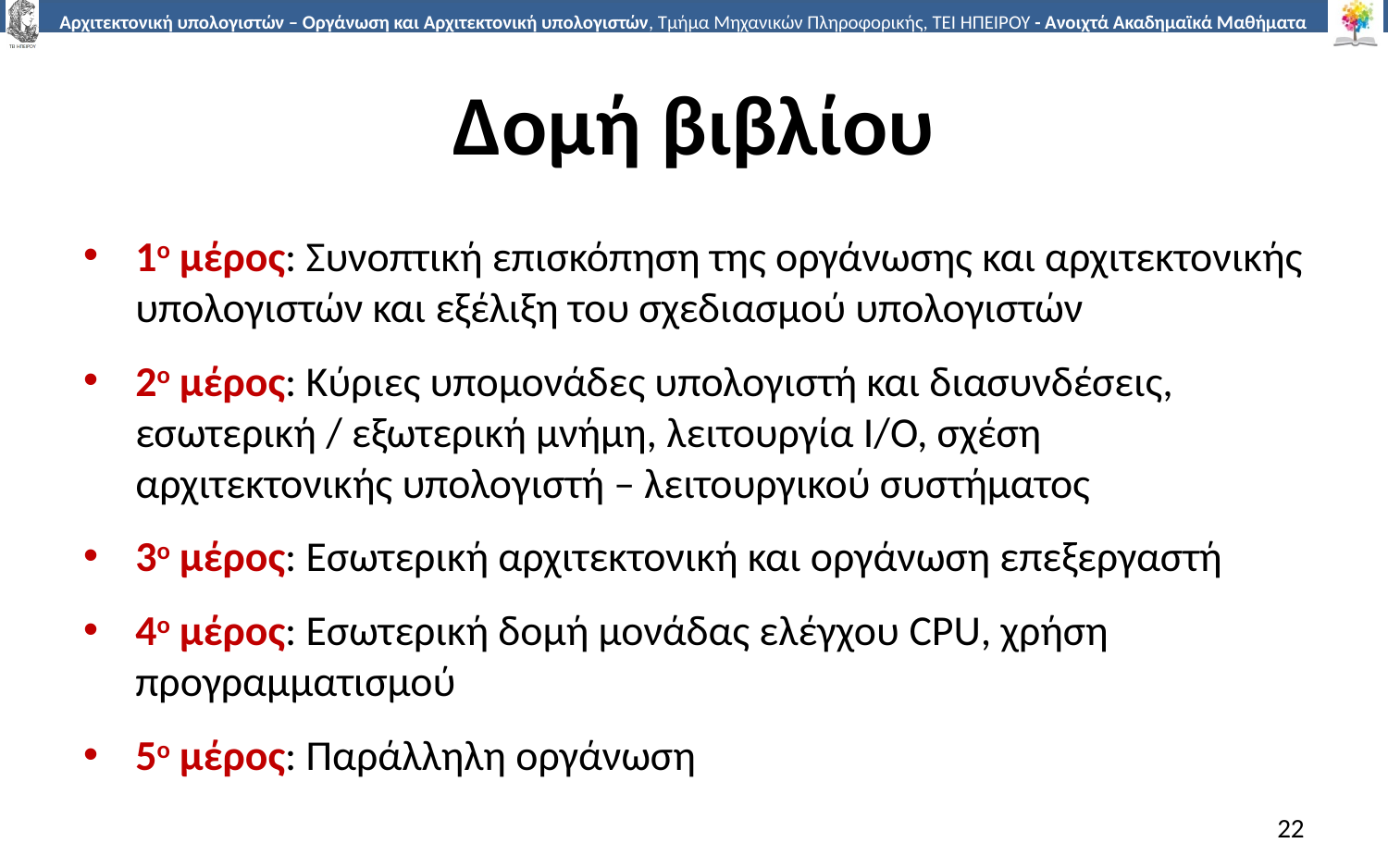

# Δομή βιβλίου
1ο μέρος: Συνοπτική επισκόπηση της οργάνωσης και αρχιτεκτονικής υπολογιστών και εξέλιξη του σχεδιασμού υπολογιστών
2ο μέρος: Κύριες υπομονάδες υπολογιστή και διασυνδέσεις, εσωτερική / εξωτερική μνήμη, λειτουργία Ι/Ο, σχέση αρχιτεκτονικής υπολογιστή – λειτουργικού συστήματος
3ο μέρος: Εσωτερική αρχιτεκτονική και οργάνωση επεξεργαστή
4ο μέρος: Εσωτερική δομή μονάδας ελέγχου CPU, χρήση προγραμματισμού
5ο μέρος: Παράλληλη οργάνωση

22